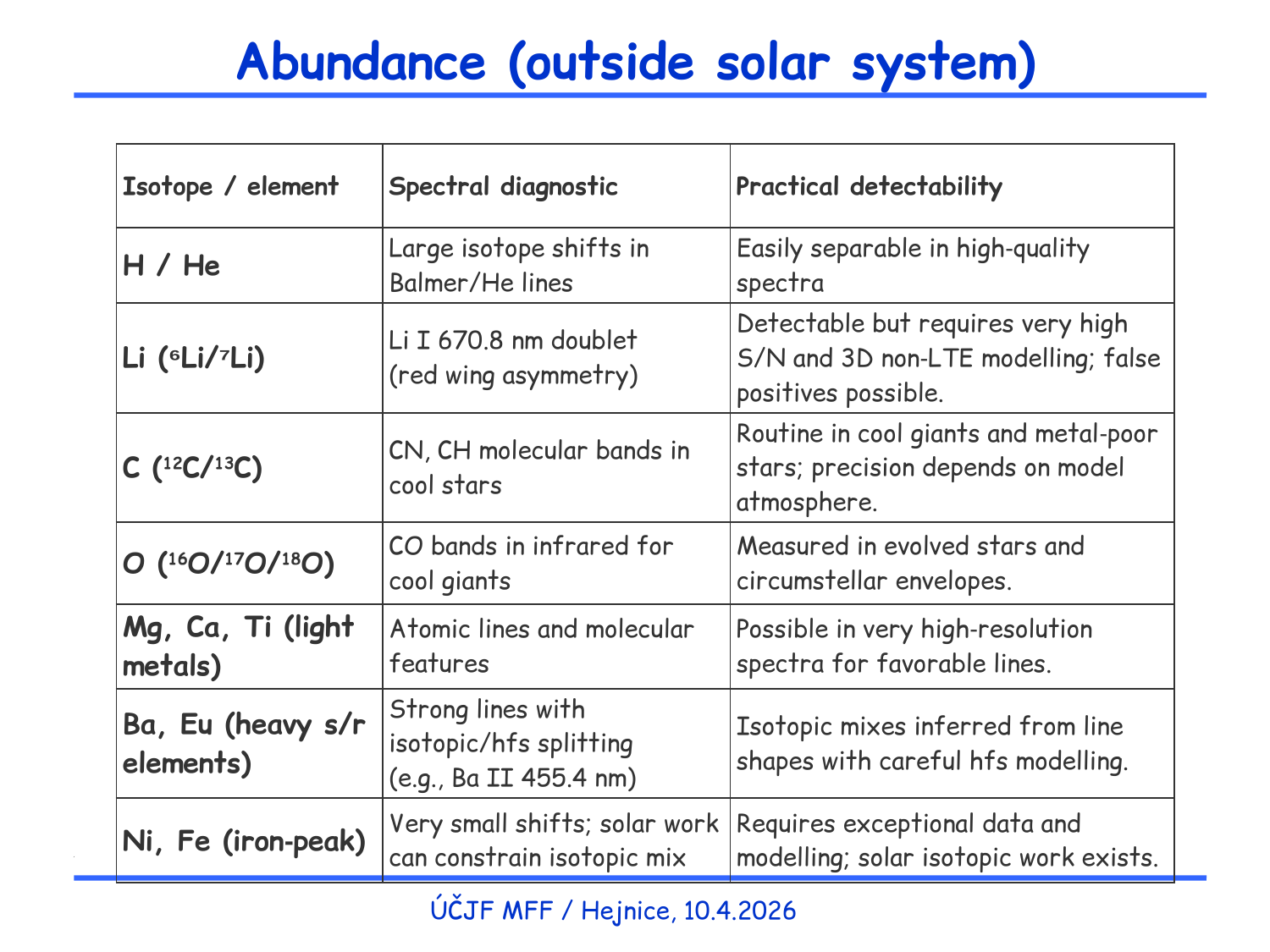

# Abundance (outside solar system)
| Isotope / element | Spectral diagnostic | Practical detectability |
| --- | --- | --- |
| H / He | Large isotope shifts in Balmer/He lines | Easily separable in high‑quality spectra |
| Li (⁶Li/⁷Li) | Li I 670.8 nm doublet (red wing asymmetry) | Detectable but requires very high S/N and 3D non‑LTE modelling; false positives possible. |
| C (12C/13C) | CN, CH molecular bands in cool stars | Routine in cool giants and metal‑poor stars; precision depends on model atmosphere. |
| O (16O/17O/18O) | CO bands in infrared for cool giants | Measured in evolved stars and circumstellar envelopes. |
| Mg, Ca, Ti (light metals) | Atomic lines and molecular features | Possible in very high‑resolution spectra for favorable lines. |
| Ba, Eu (heavy s/r elements) | Strong lines with isotopic/hfs splitting (e.g., Ba II 455.4 nm) | Isotopic mixes inferred from line shapes with careful hfs modelling. |
| Ni, Fe (iron‑peak) | Very small shifts; solar work can constrain isotopic mix | Requires exceptional data and modelling; solar isotopic work exists. |
ÚČJF MFF / Hejnice, 10.4.2026